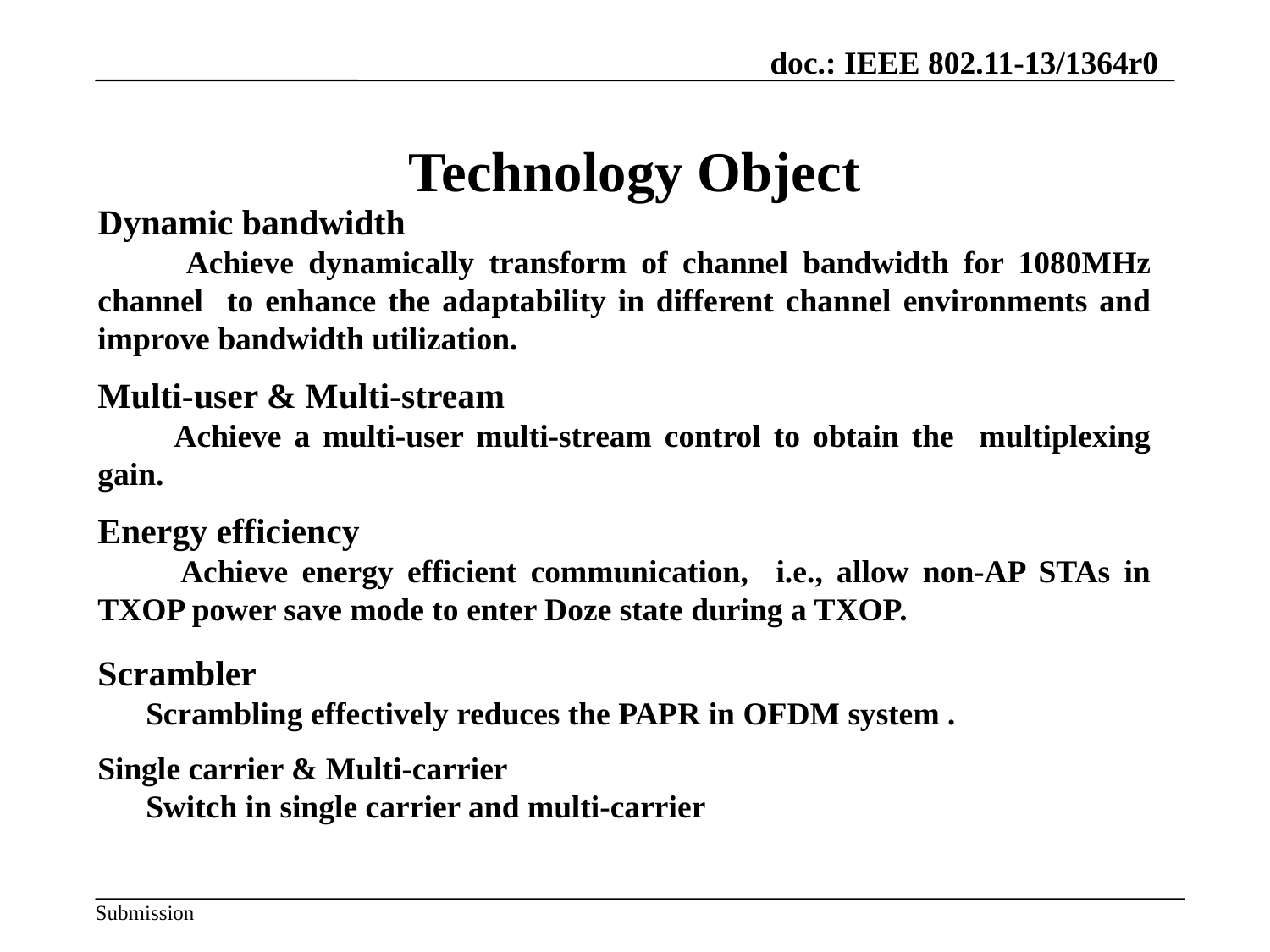

# Technology Object

Dynamic bandwidth
      Achieve dynamically transform of channel bandwidth for 1080MHz channel  to enhance the adaptability in different channel environments and improve bandwidth utilization.

Multi-user & Multi-stream
      Achieve a multi-user multi-stream control to obtain the  multiplexing gain.

Energy efficiency
      Achieve energy efficient communication,  i.e., allow non-AP STAs in TXOP power save mode to enter Doze state during a TXOP.

Scrambler
      Scrambling effectively reduces the PAPR in OFDM system .

Single carrier & Multi-carrier
      Switch in single carrier and multi-carrier